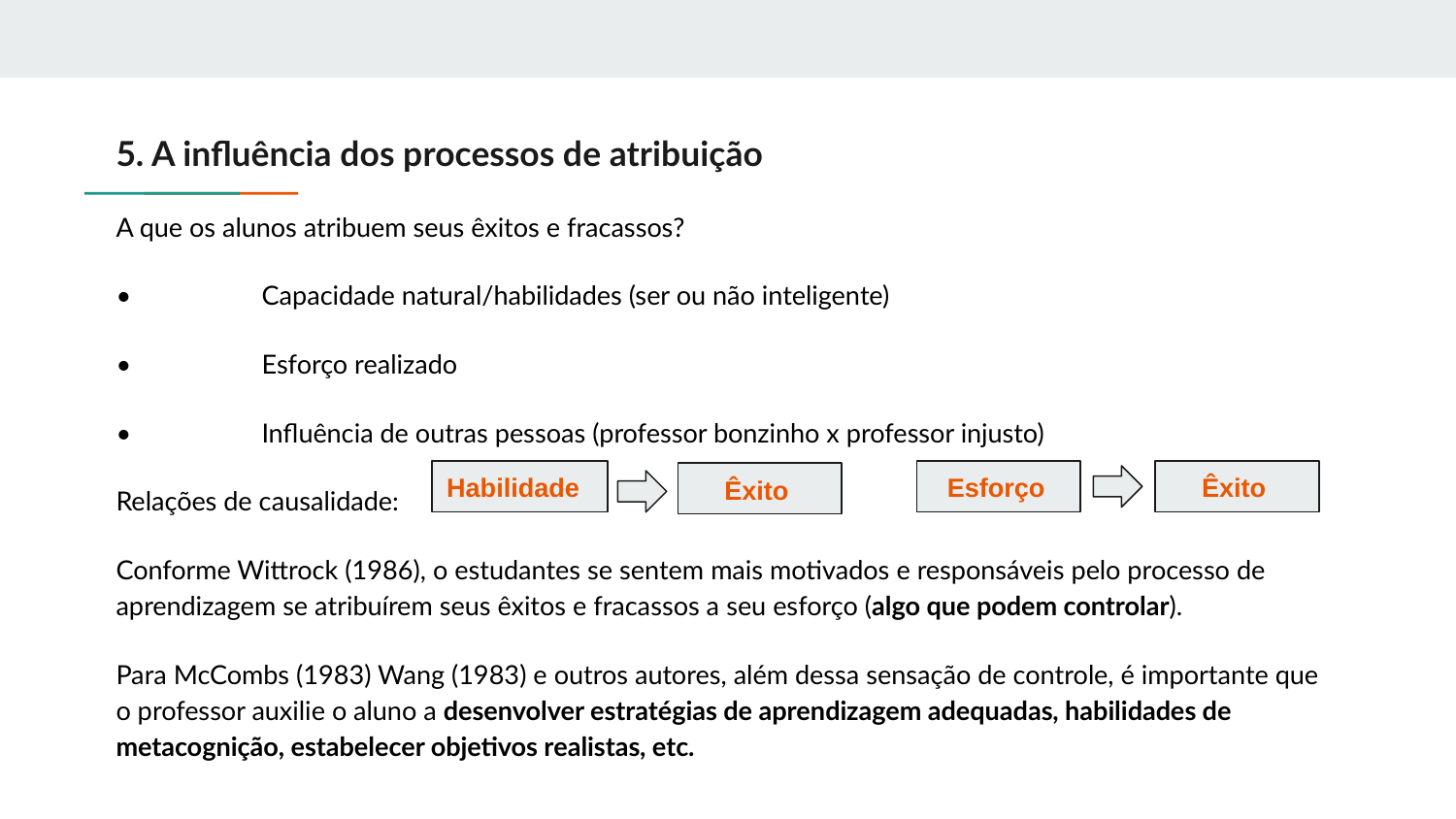

5. A influência dos processos de atribuição
A que os alunos atribuem seus êxitos e fracassos?
•	Capacidade natural/habilidades (ser ou não inteligente)
•	Esforço realizado
•	Influência de outras pessoas (professor bonzinho x professor injusto)
Relações de causalidade:
Conforme Wittrock (1986), o estudantes se sentem mais motivados e responsáveis pelo processo de aprendizagem se atribuírem seus êxitos e fracassos a seu esforço (algo que podem controlar).
Para McCombs (1983) Wang (1983) e outros autores, além dessa sensação de controle, é importante que o professor auxilie o aluno a desenvolver estratégias de aprendizagem adequadas, habilidades de metacognição, estabelecer objetivos realistas, etc.

Habilidade
  Esforço
    Êxito
    Êxito